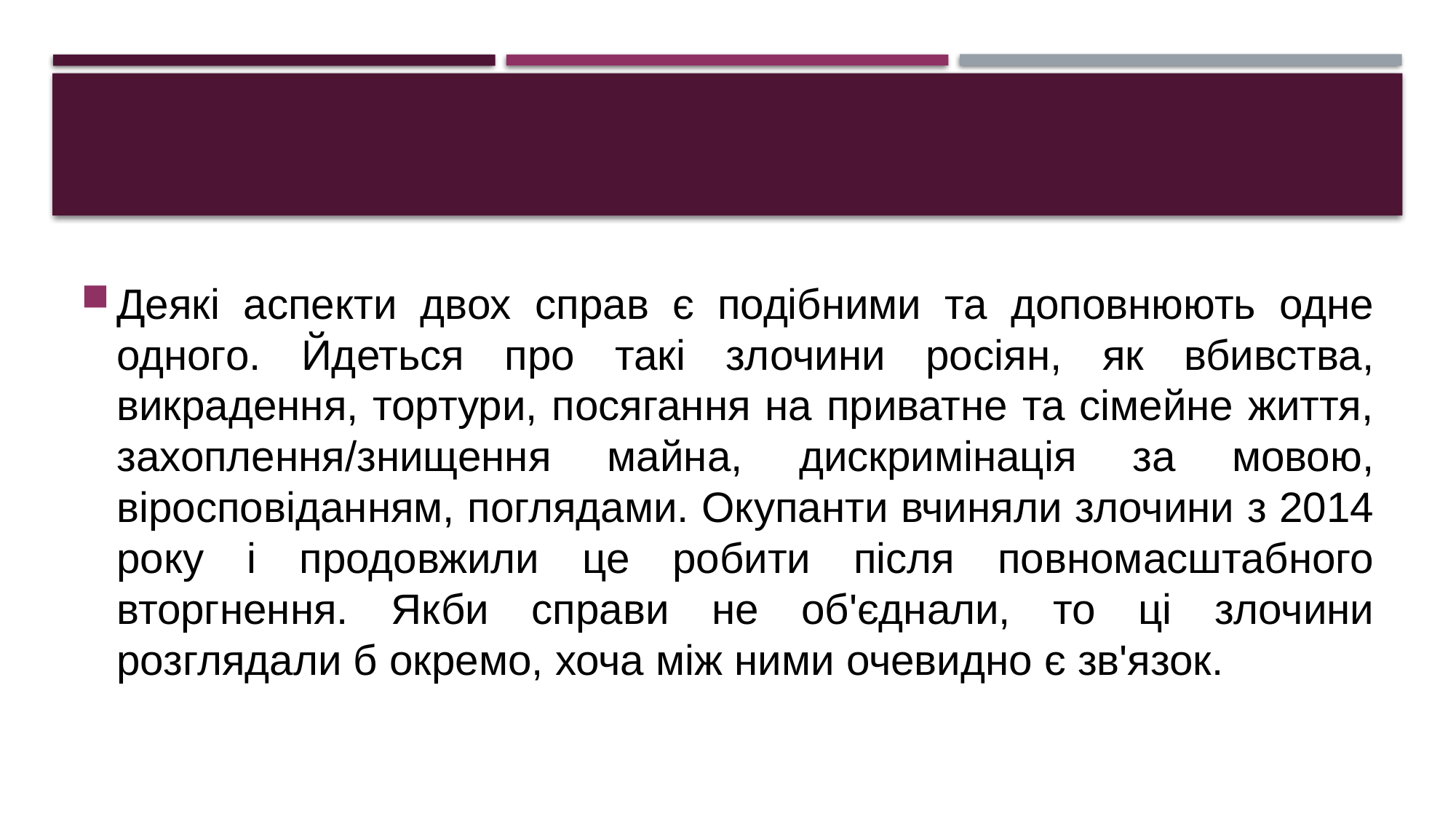

#
Деякі аспекти двох справ є подібними та доповнюють одне одного. Йдеться про такі злочини росіян, як вбивства, викрадення, тортури, посягання на приватне та сімейне життя, захоплення/знищення майна, дискримінація за мовою, віросповіданням, поглядами. Окупанти вчиняли злочини з 2014 року і продовжили це робити після повномасштабного вторгнення. Якби справи не об'єднали, то ці злочини розглядали б окремо, хоча між ними очевидно є зв'язок.